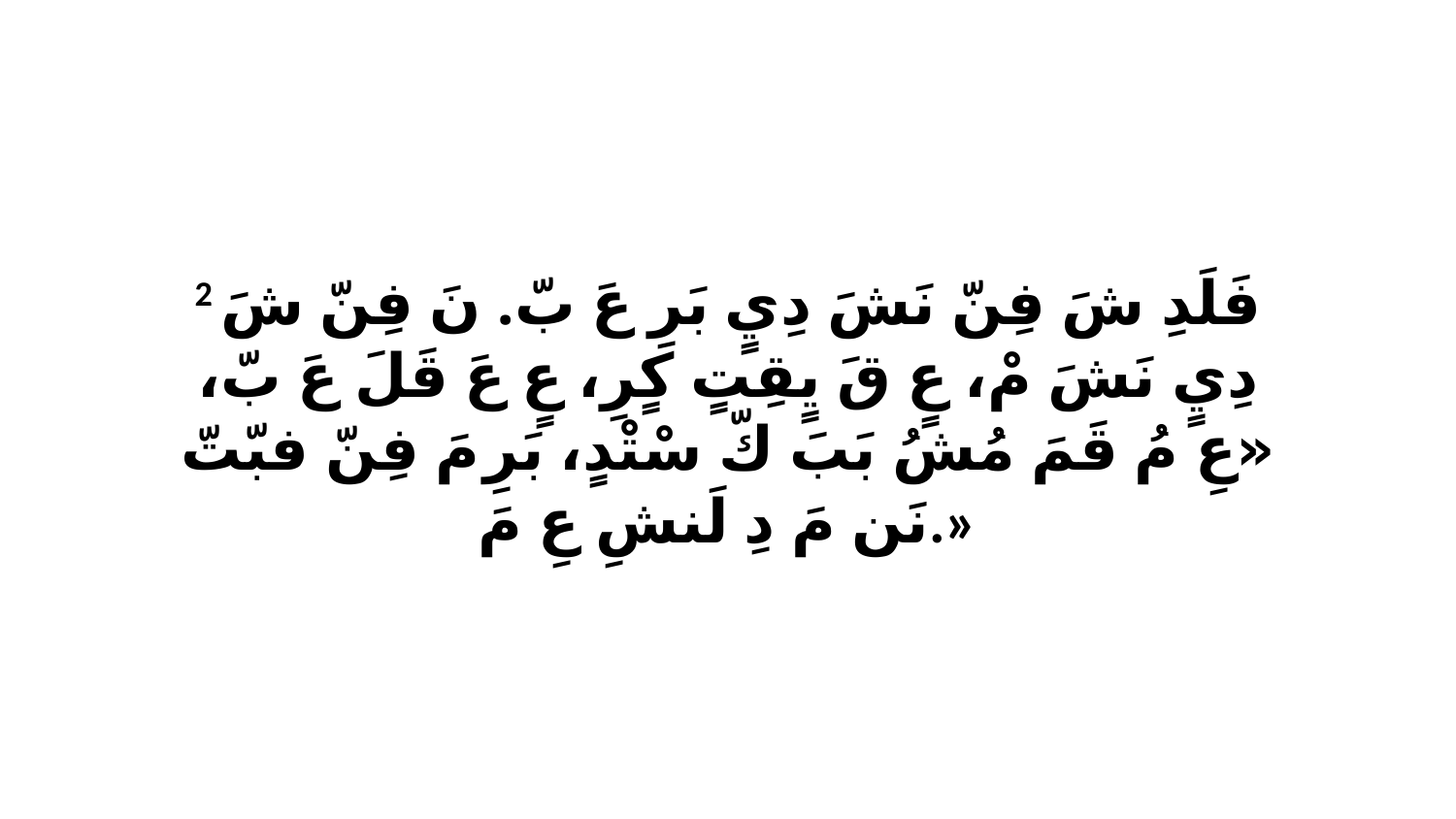

2 فَلَدِ شَ فِنّ نَشَ دِيٍ بَرِ عَ بّ. نَ فِنّ شَ دِيٍ نَشَ مْ، عٍ قَ يٍقِتٍ كٍرِ، عٍ عَ قَلَ عَ بّ، «عِ مُ قَمَ مُشُ بَبَ كّ سْتْدٍ، بَرِ مَ فِنّ فبّتّ نَن مَ دِ لَنشِ عِ مَ.»